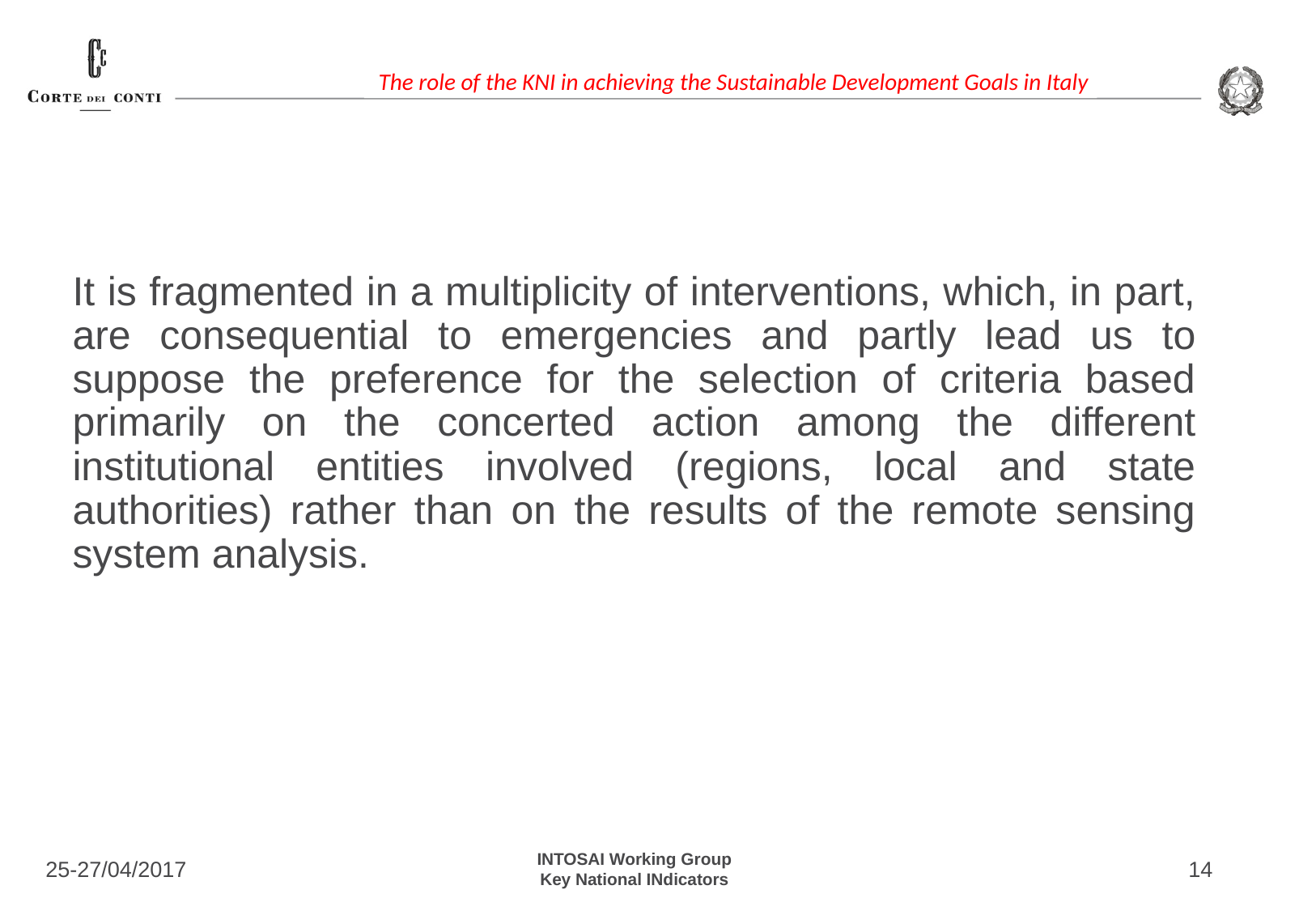

It is fragmented in a multiplicity of interventions, which, in part, are consequential to emergencies and partly lead us to suppose the preference for the selection of criteria based primarily on the concerted action among the different institutional entities involved (regions, local and state authorities) rather than on the results of the remote sensing system analysis.

25-27/04/2017
INTOSAI Working Group
Key National INdicators
14